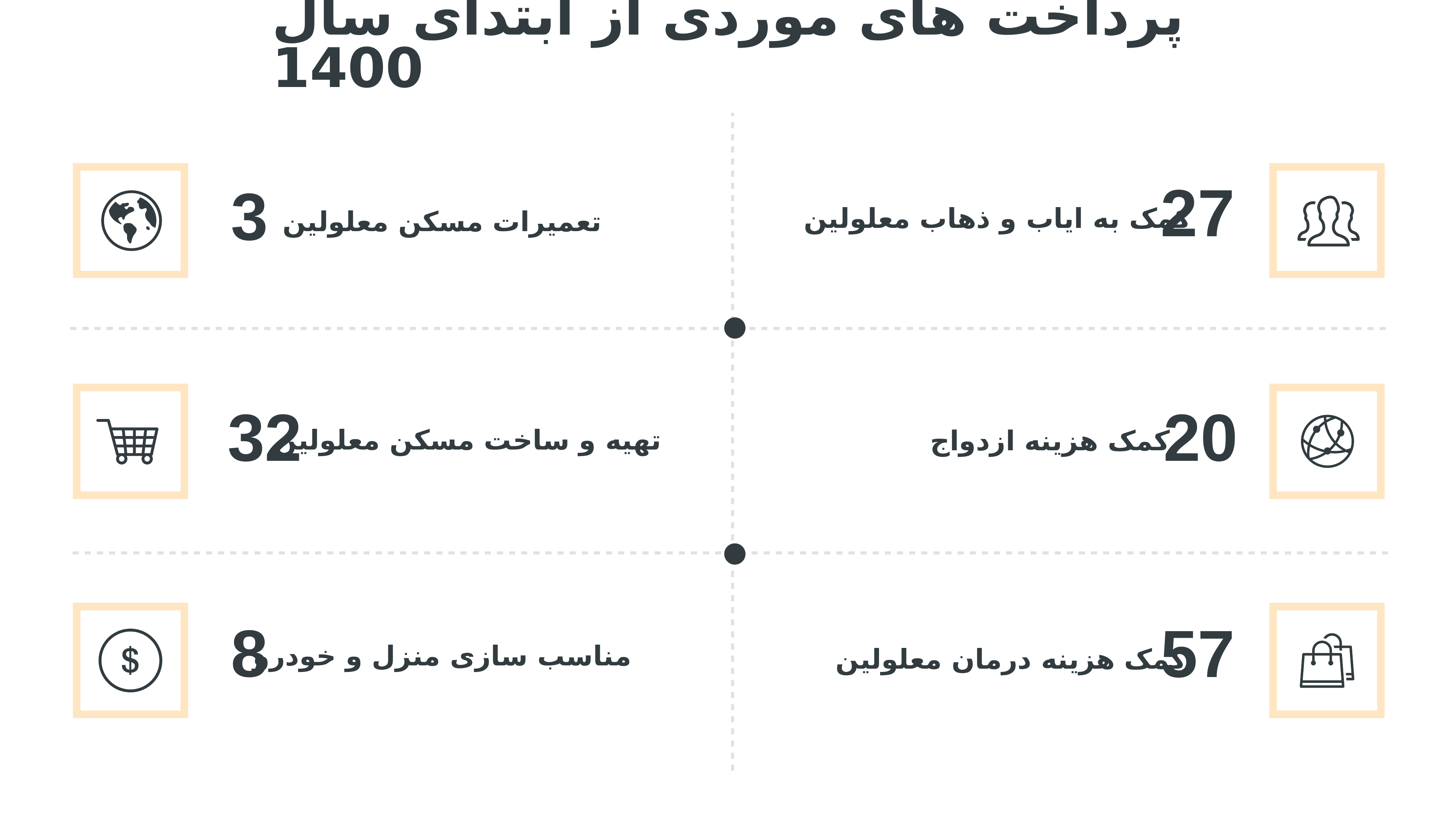

پرداخت های موردی از ابتدای سال 1400

27
3

کمک به ایاب و ذهاب معلولین
تعمیرات مسکن معلولین

32
20

تهیه و ساخت مسکن معلولین
کمک هزینه ازدواج

8
57

مناسب سازی منزل و خودرو
کمک هزینه درمان معلولین